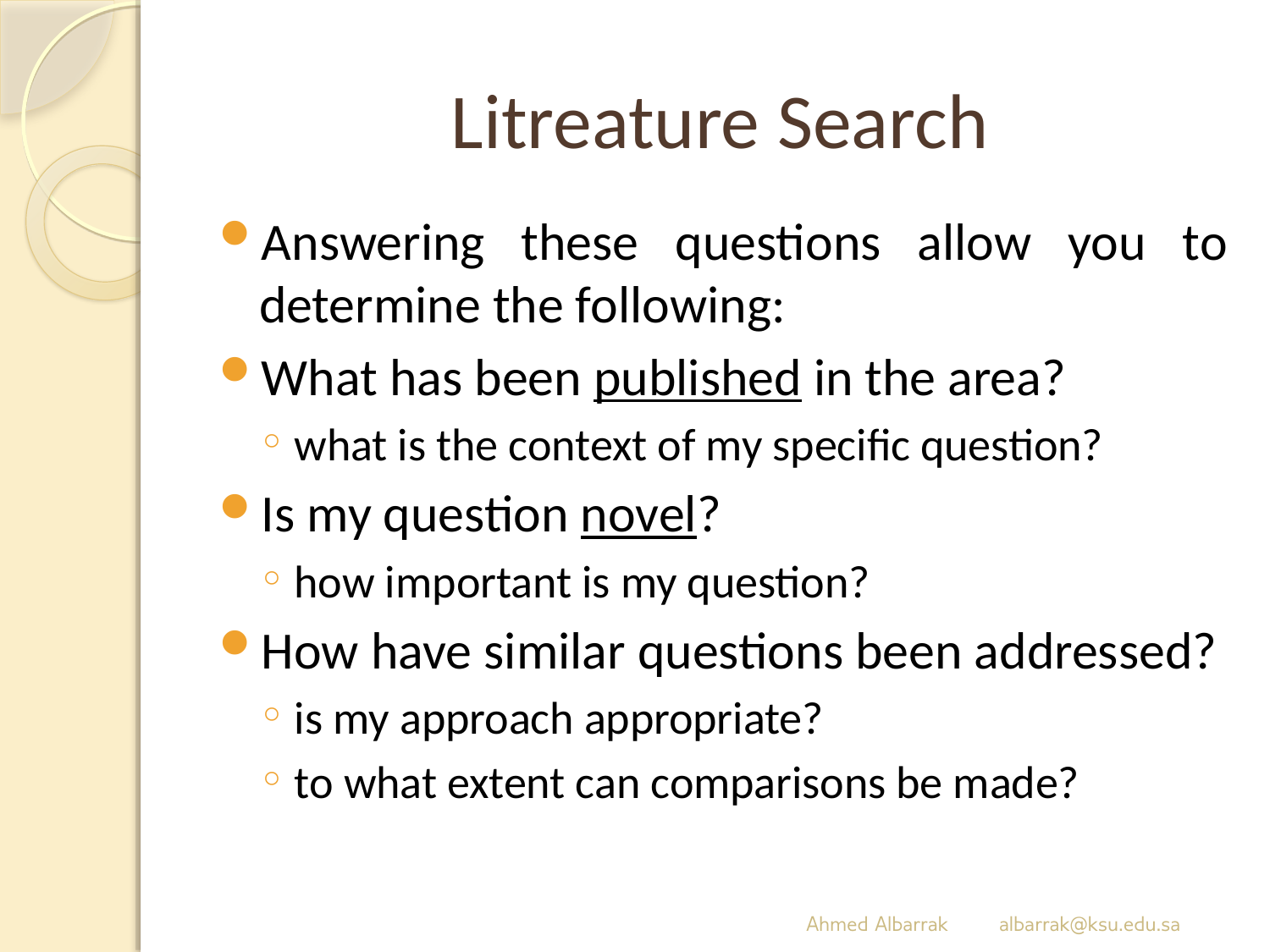

# Litreature Search
Answering these questions allow you to determine the following:
What has been published in the area?
what is the context of my specific question?
Is my question novel?
how important is my question?
How have similar questions been addressed?
is my approach appropriate?
to what extent can comparisons be made?
Ahmed Albarrak        albarrak@ksu.edu.sa